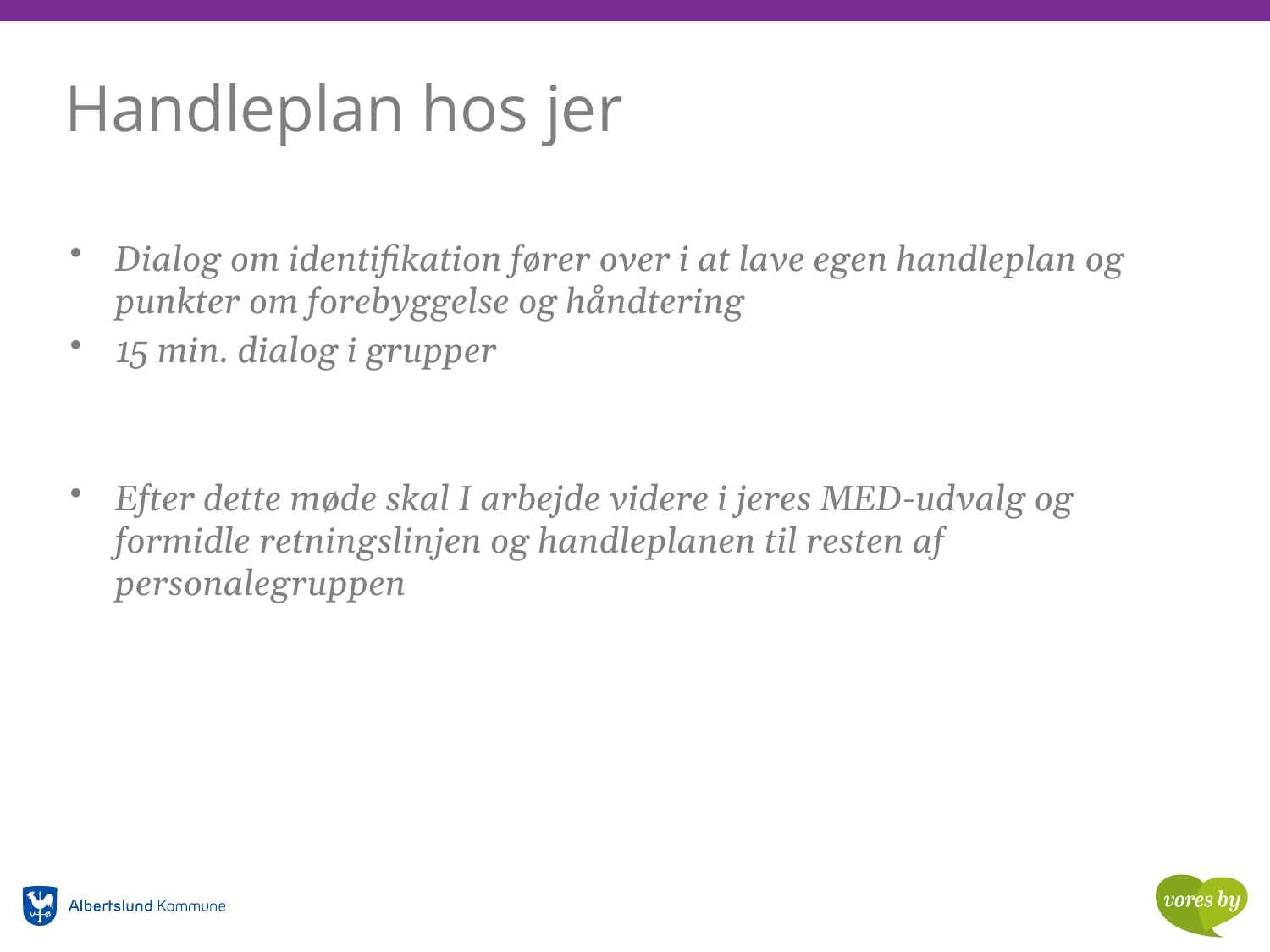

# Handleplan hos jer
Dialog om identifikation fører over i at lave egen handleplan og punkter om forebyggelse og håndtering
15 min. dialog i grupper

Efter dette møde skal I arbejde videre i jeres MED-udvalg og formidle retningslinjen og handleplanen til resten af personalegruppen